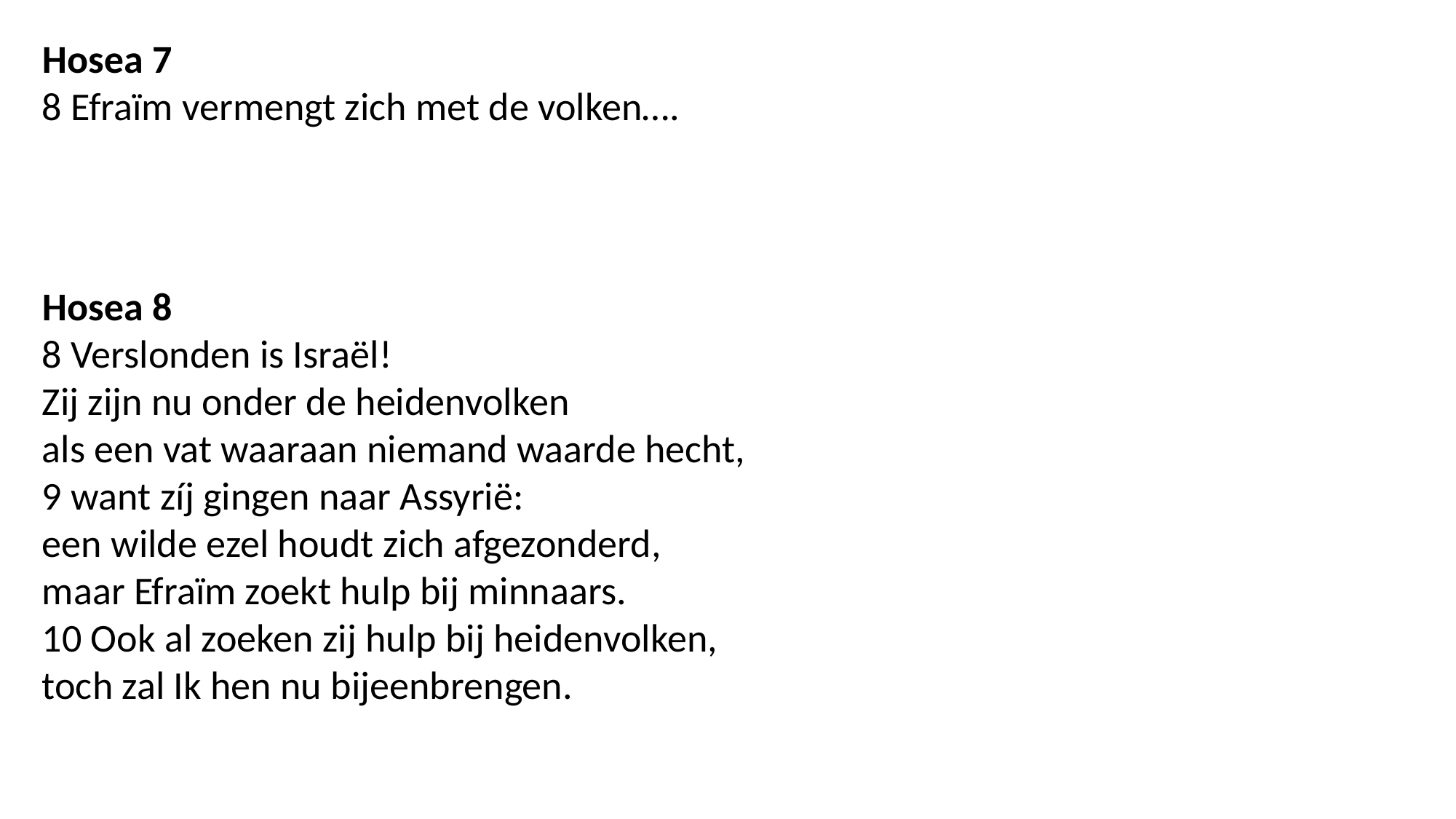

Hosea 7
8 Efraïm vermengt zich met de volken….
Hosea 8
8 Verslonden is Israël!
Zij zijn nu onder de heidenvolken
als een vat waaraan niemand waarde hecht,
9 want zíj gingen naar Assyrië:
een wilde ezel houdt zich afgezonderd,
maar Efraïm zoekt hulp bij minnaars.
10 Ook al zoeken zij hulp bij heidenvolken,
toch zal Ik hen nu bijeenbrengen.